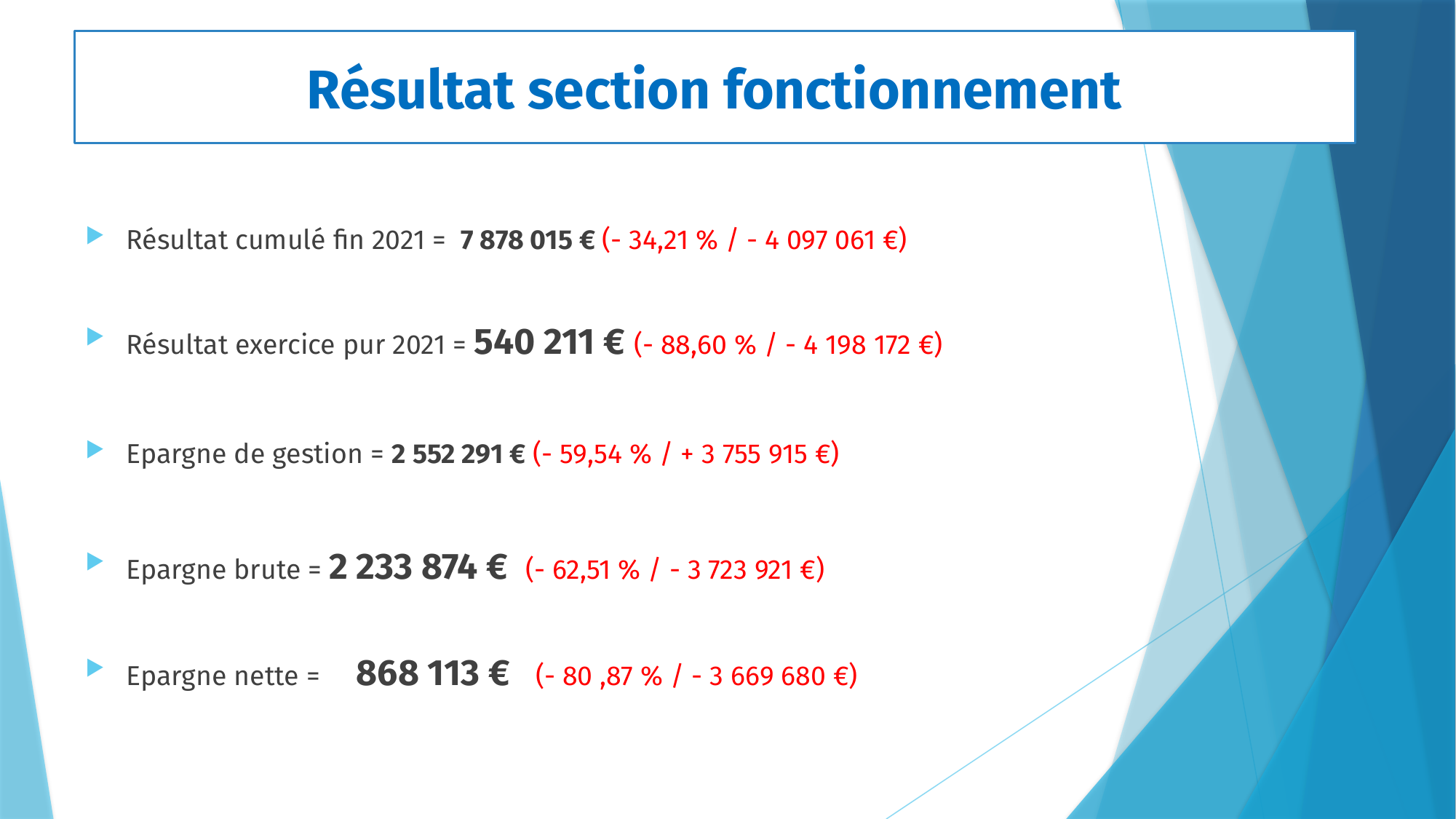

# Résultat section fonctionnement

Résultat cumulé fin 2021 =  7 878 015 € (- 34,21 % / - 4 097 061 €)

Résultat exercice pur 2021 = 540 211 € (- 88,60 % / - 4 198 172 €)

Epargne de gestion = 2 552 291 € (- 59,54 % / + 3 755 915 €)

Epargne brute = 2 233 874 €  (- 62,51 % / - 3 723 921 €)

Epargne nette =     868 113 €   (- 80 ,87 % / - 3 669 680 €)